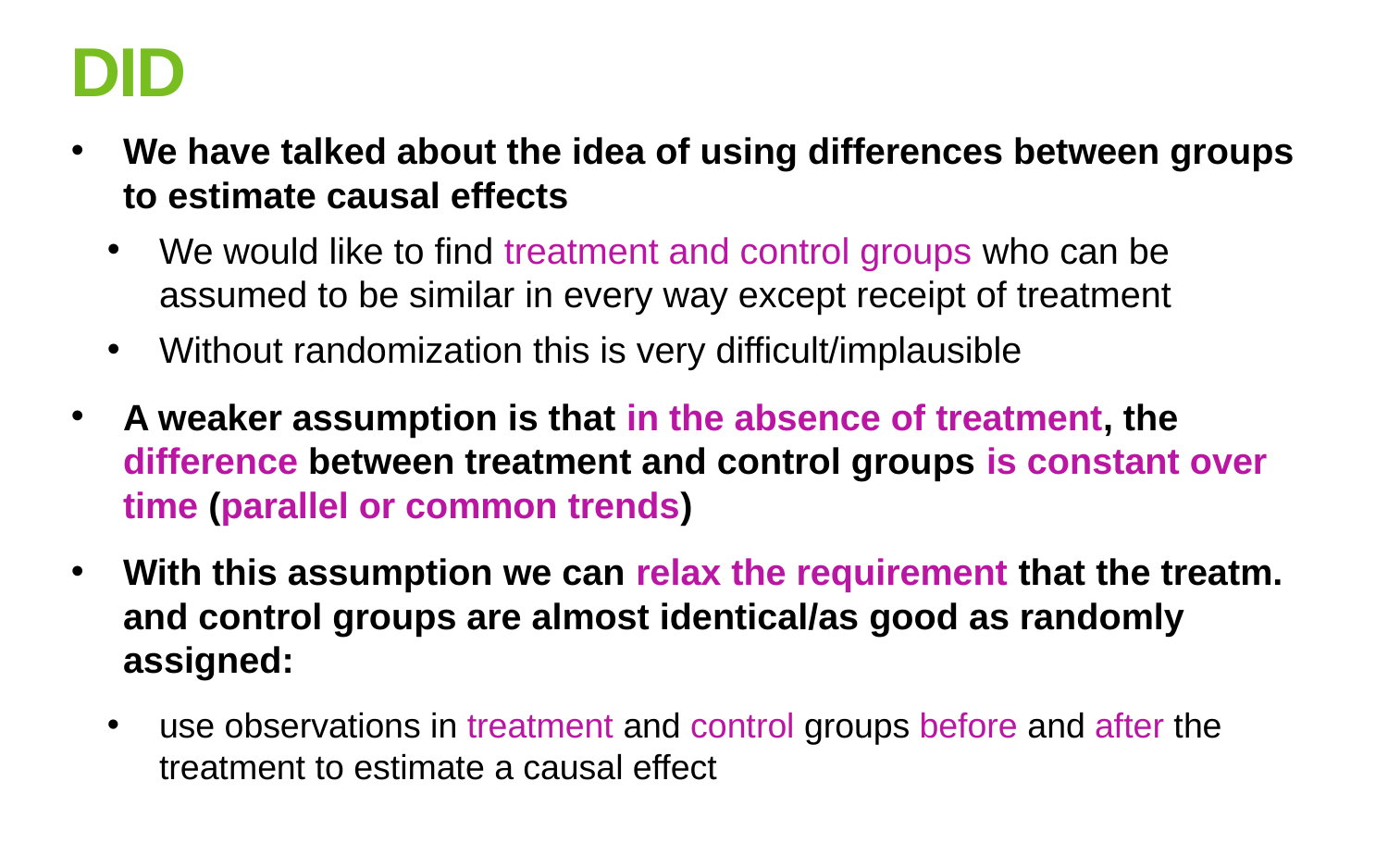

# DID
We have talked about the idea of using differences between groups to estimate causal effects
We would like to find treatment and control groups who can be assumed to be similar in every way except receipt of treatment
Without randomization this is very difficult/implausible
A weaker assumption is that in the absence of treatment, the difference between treatment and control groups is constant over time (parallel or common trends)
With this assumption we can relax the requirement that the treatm. and control groups are almost identical/as good as randomly assigned:
use observations in treatment and control groups before and after the treatment to estimate a causal effect